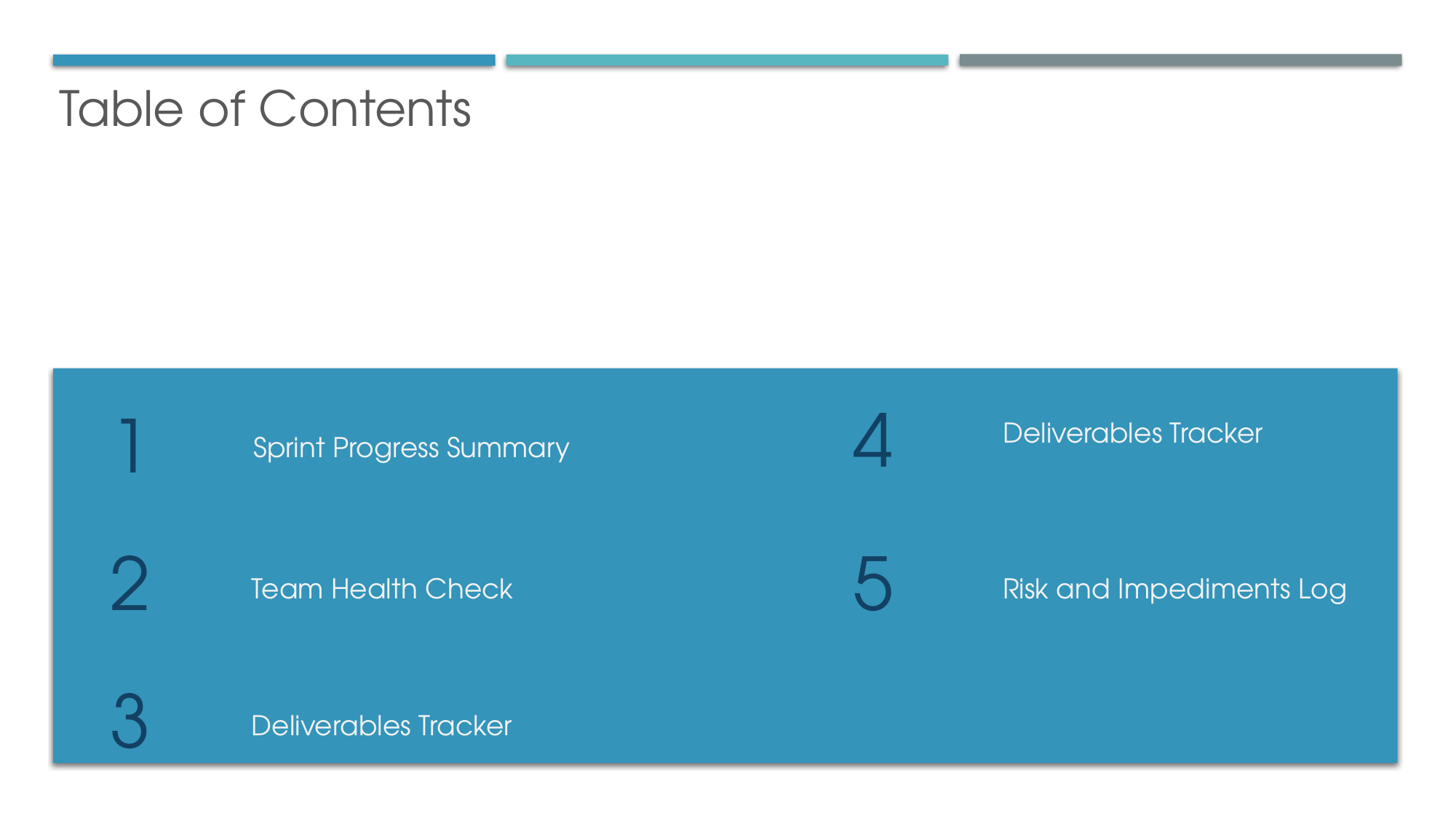

Table of Contents
4
1
Deliverables Tracker
Sprint Progress Summary
2
5
Team Health Check
Risk and Impediments Log
3
Deliverables Tracker
PROJECT REPORT